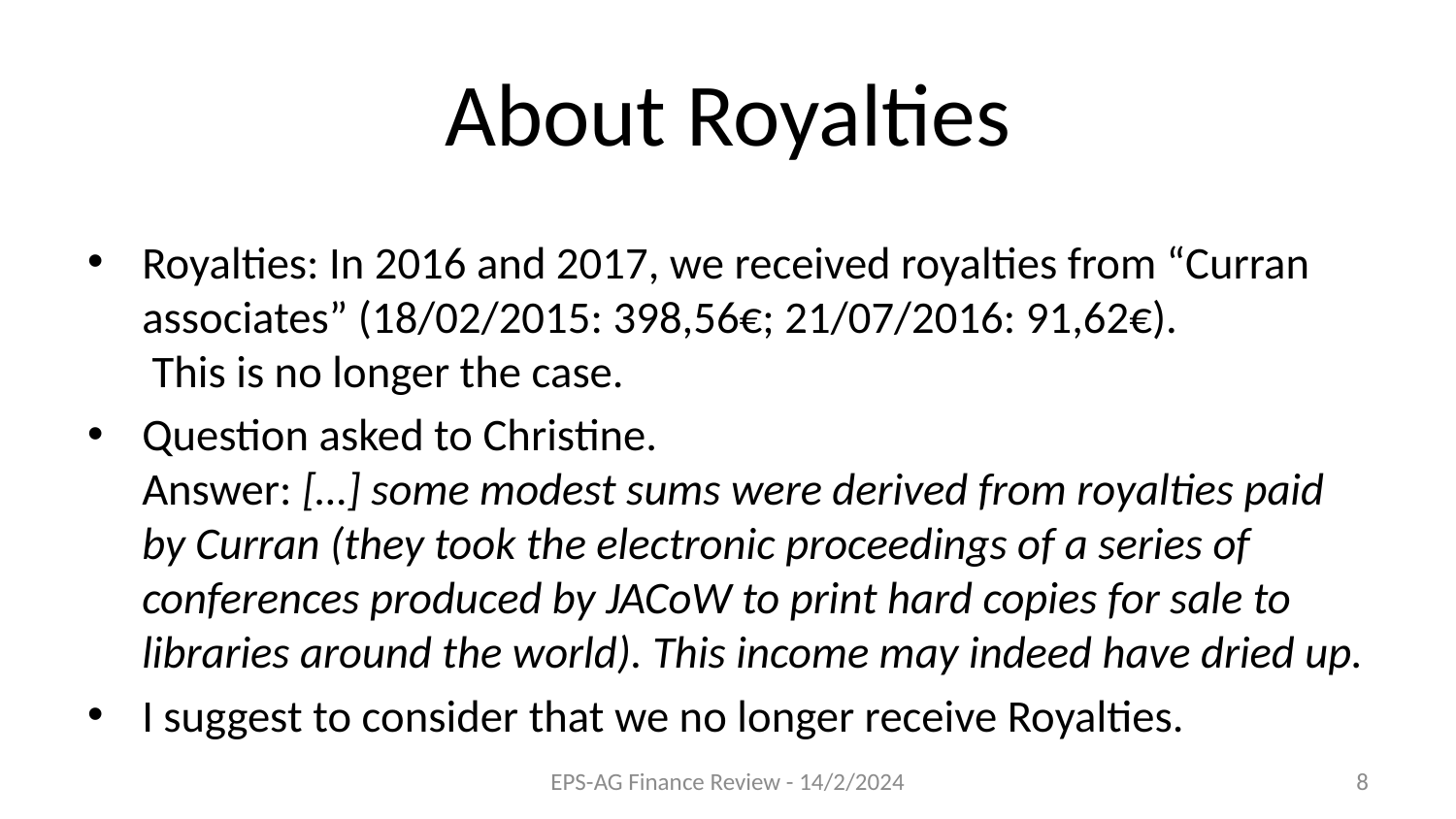

# About Royalties
Royalties: In 2016 and 2017, we received royalties from “Curran associates” (18/02/2015: 398,56€; 21/07/2016: 91,62€).
 This is no longer the case.
Question asked to Christine.
Answer: […] some modest sums were derived from royalties paid by Curran (they took the electronic proceedings of a series of conferences produced by JACoW to print hard copies for sale to libraries around the world). This income may indeed have dried up.
I suggest to consider that we no longer receive Royalties.
EPS-AG Finance Review - 14/2/2024
8